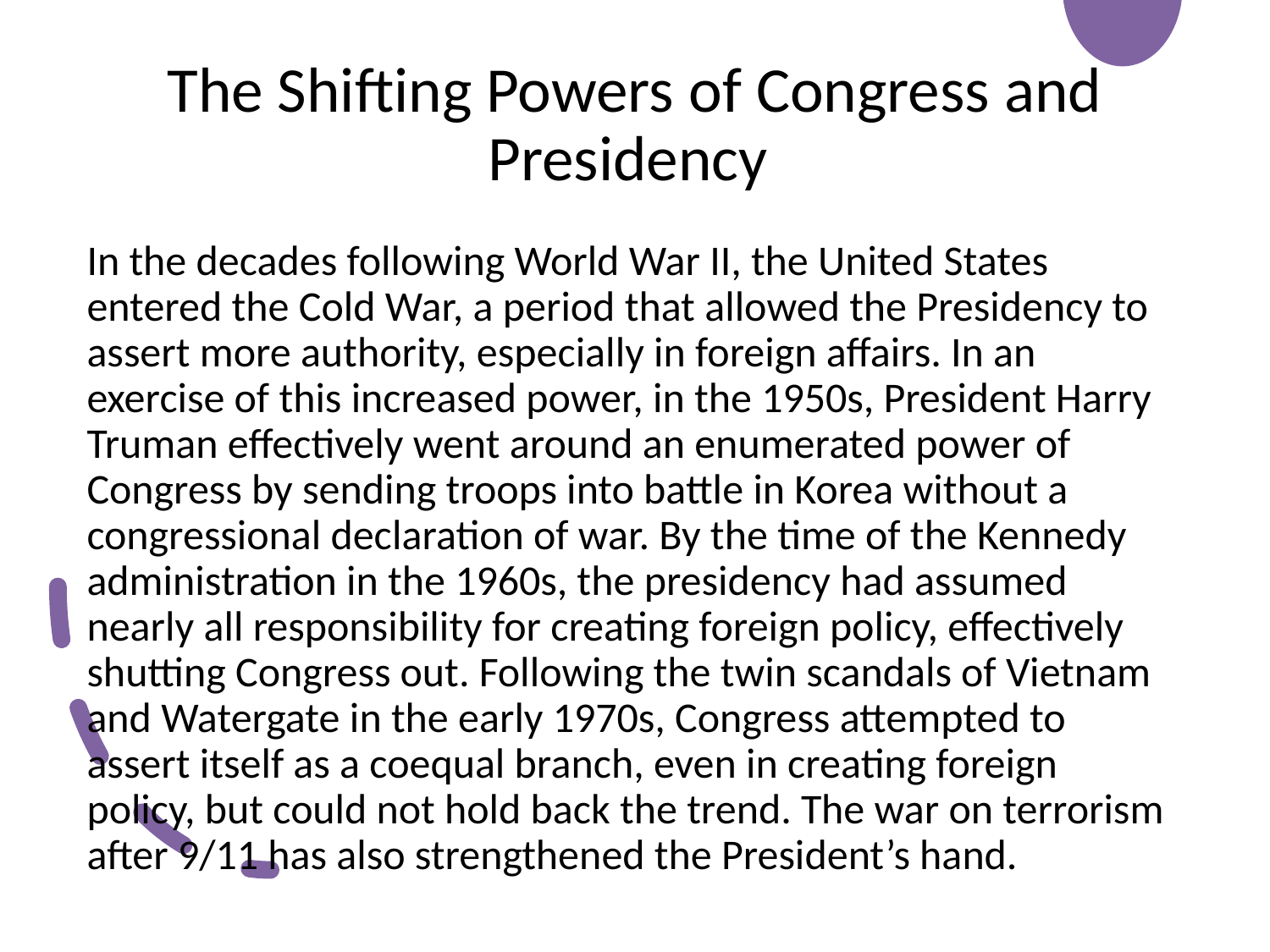

# The Shifting Powers of Congress and Presidency
In the decades following World War II, the United States entered the Cold War, a period that allowed the Presidency to assert more authority, especially in foreign affairs. In an exercise of this increased power, in the 1950s, President Harry Truman effectively went around an enumerated power of Congress by sending troops into battle in Korea without a congressional declaration of war. By the time of the Kennedy administration in the 1960s, the presidency had assumed nearly all responsibility for creating foreign policy, effectively shutting Congress out. Following the twin scandals of Vietnam and Watergate in the early 1970s, Congress attempted to assert itself as a coequal branch, even in creating foreign policy, but could not hold back the trend. The war on terrorism after 9/11 has also strengthened the President’s hand.